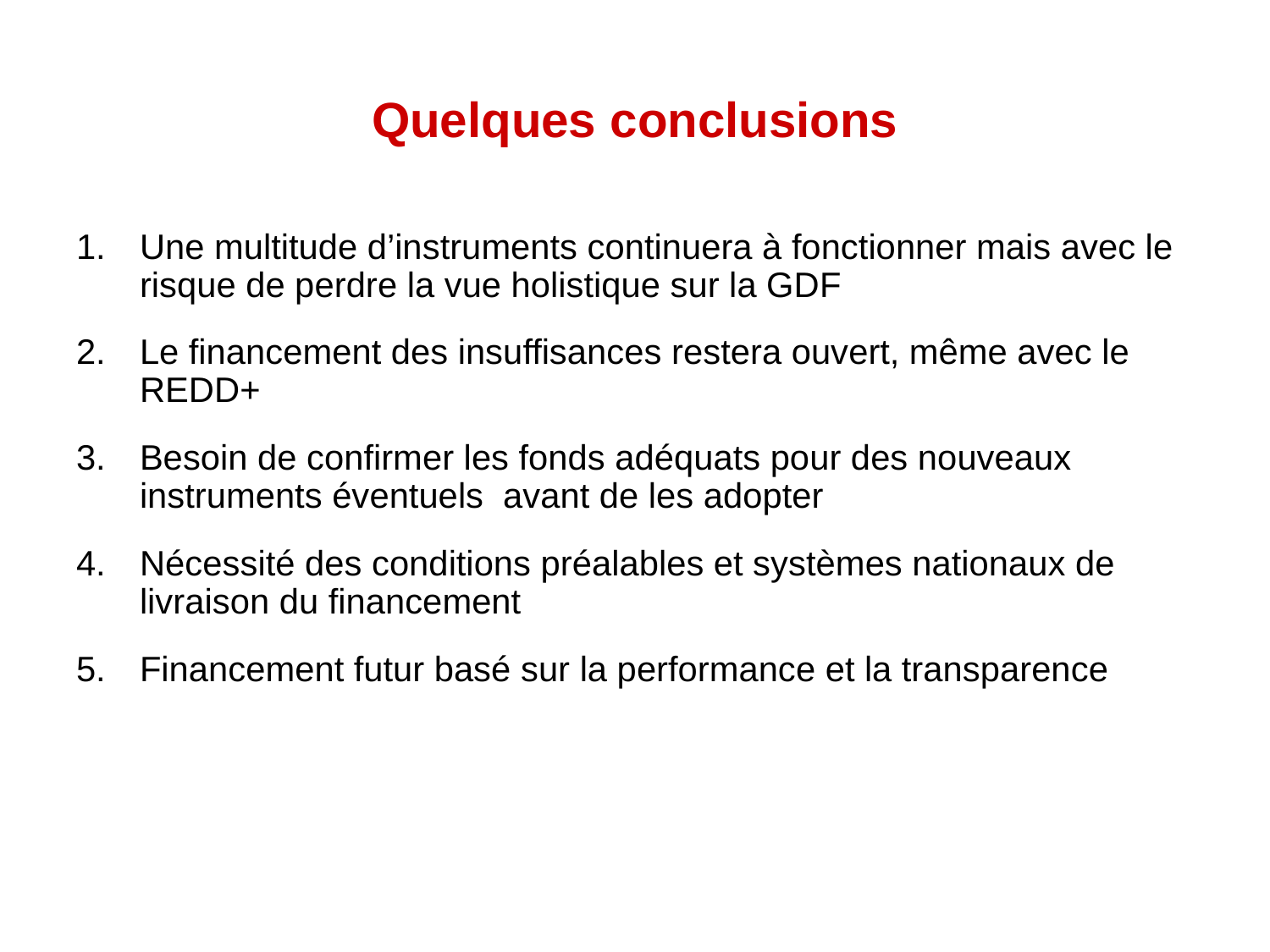

# Quelques conclusions
Une multitude d’instruments continuera à fonctionner mais avec le risque de perdre la vue holistique sur la GDF

Le financement des insuffisances restera ouvert, même avec le REDD+

Besoin de confirmer les fonds adéquats pour des nouveaux instruments éventuels  avant de les adopter

Nécessité des conditions préalables et systèmes nationaux de livraison du financement

Financement futur basé sur la performance et la transparence